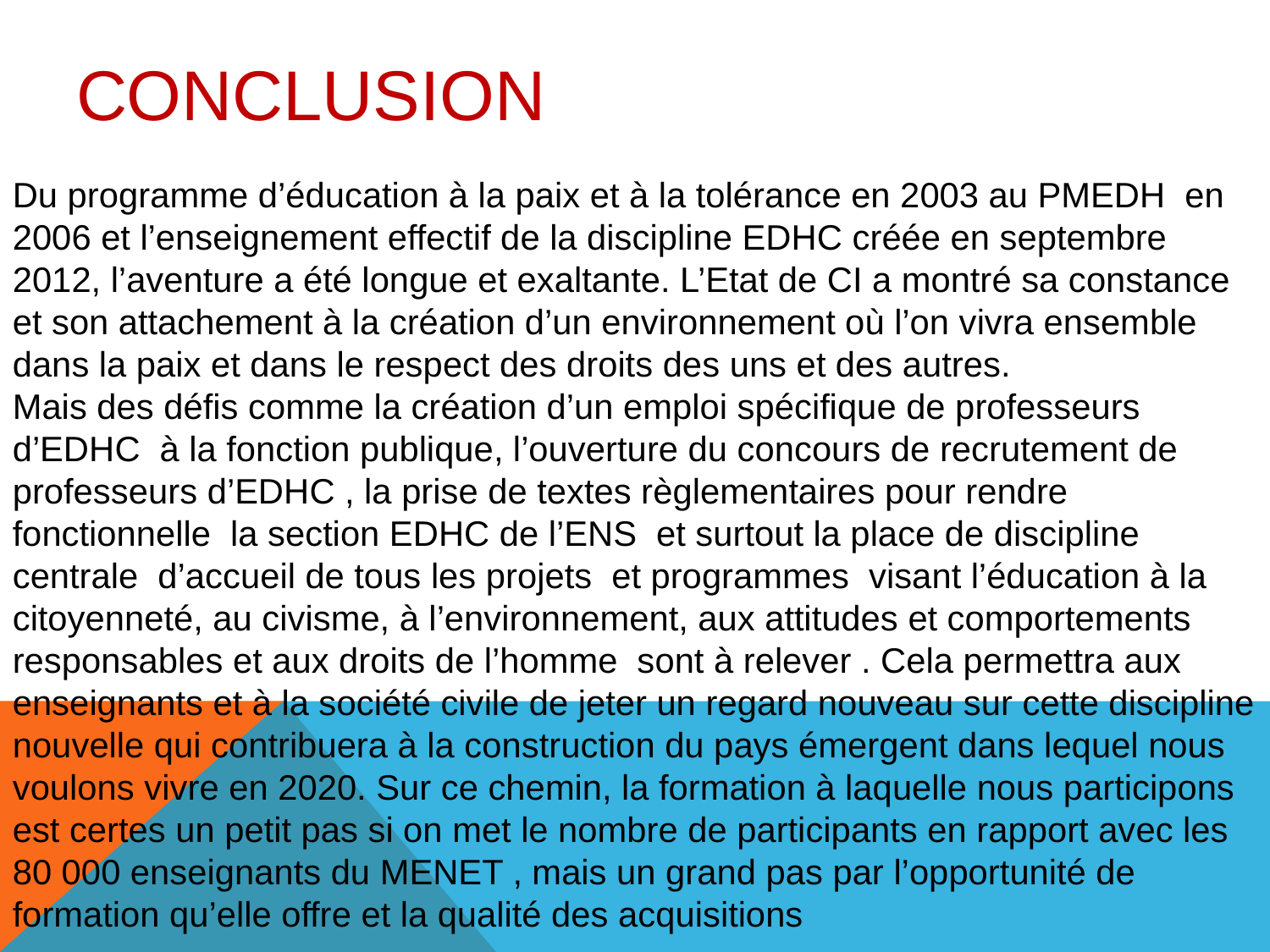

# CONCLUSION
Du programme d’éducation à la paix et à la tolérance en 2003 au PMEDH  en 2006 et l’enseignement effectif de la discipline EDHC créée en septembre 2012, l’aventure a été longue et exaltante. L’Etat de CI a montré sa constance et son attachement à la création d’un environnement où l’on vivra ensemble dans la paix et dans le respect des droits des uns et des autres.
Mais des défis comme la création d’un emploi spécifique de professeurs d’EDHC  à la fonction publique, l’ouverture du concours de recrutement de professeurs d’EDHC , la prise de textes règlementaires pour rendre  fonctionnelle  la section EDHC de l’ENS  et surtout la place de discipline centrale  d’accueil de tous les projets  et programmes  visant l’éducation à la citoyenneté, au civisme, à l’environnement, aux attitudes et comportements responsables et aux droits de l’homme  sont à relever . Cela permettra aux enseignants et à la société civile de jeter un regard nouveau sur cette discipline nouvelle qui contribuera à la construction du pays émergent dans lequel nous voulons vivre en 2020. Sur ce chemin, la formation à laquelle nous participons est certes un petit pas si on met le nombre de participants en rapport avec les 80 000 enseignants du MENET , mais un grand pas par l’opportunité de formation qu’elle offre et la qualité des acquisitions